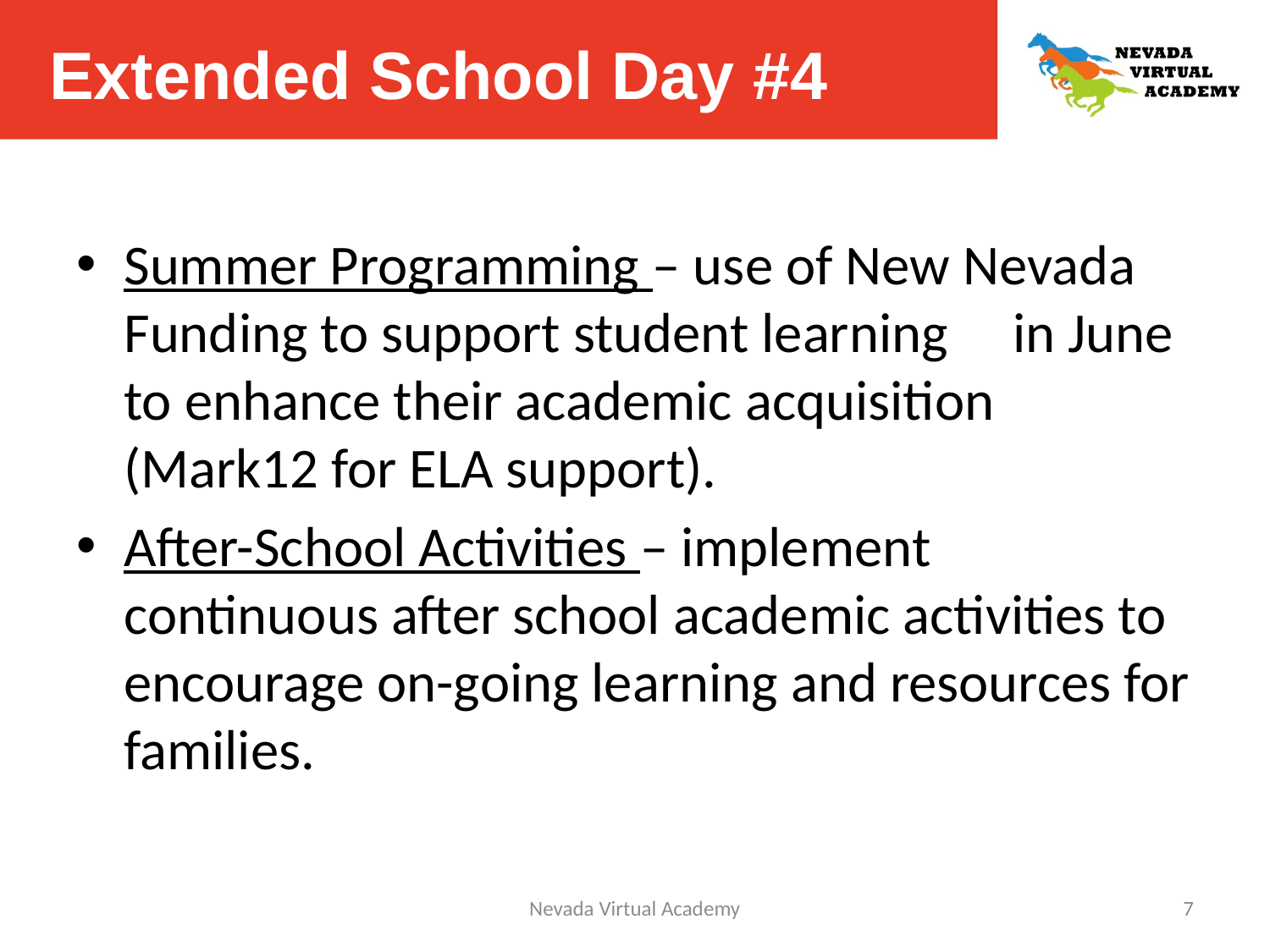

# Extended School Day #4
Summer Programming – use of New Nevada Funding to support student learning 	in June to enhance their academic acquisition (Mark12 for ELA support).
After-School Activities – implement continuous after school academic activities to encourage on-going learning and resources for families.
Nevada Virtual Academy
7